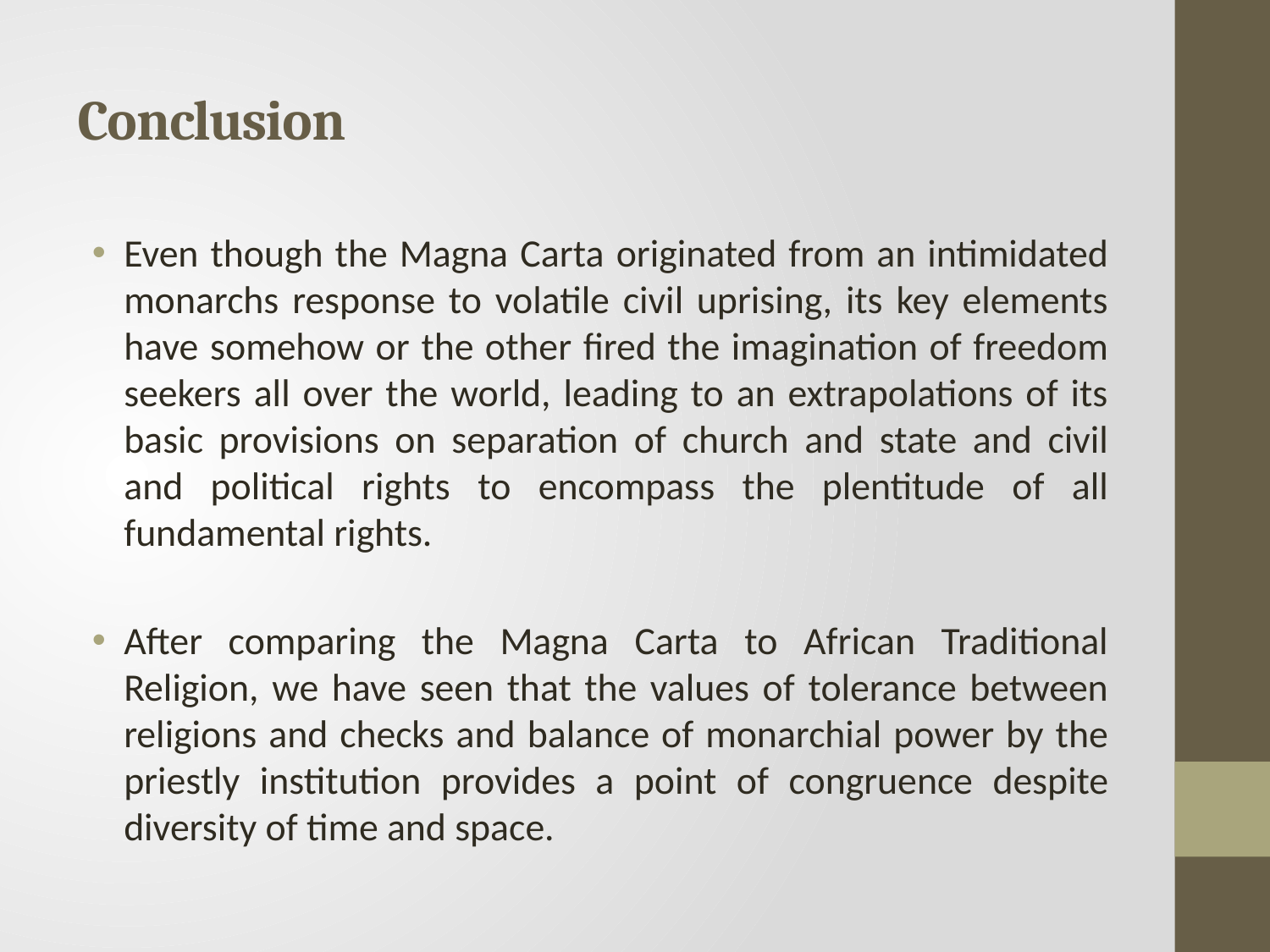

# Conclusion
Even though the Magna Carta originated from an intimidated monarchs response to volatile civil uprising, its key elements have somehow or the other fired the imagination of freedom seekers all over the world, leading to an extrapolations of its basic provisions on separation of church and state and civil and political rights to encompass the plentitude of all fundamental rights.

After comparing the Magna Carta to African Traditional Religion, we have seen that the values of tolerance between religions and checks and balance of monarchial power by the priestly institution provides a point of congruence despite diversity of time and space.